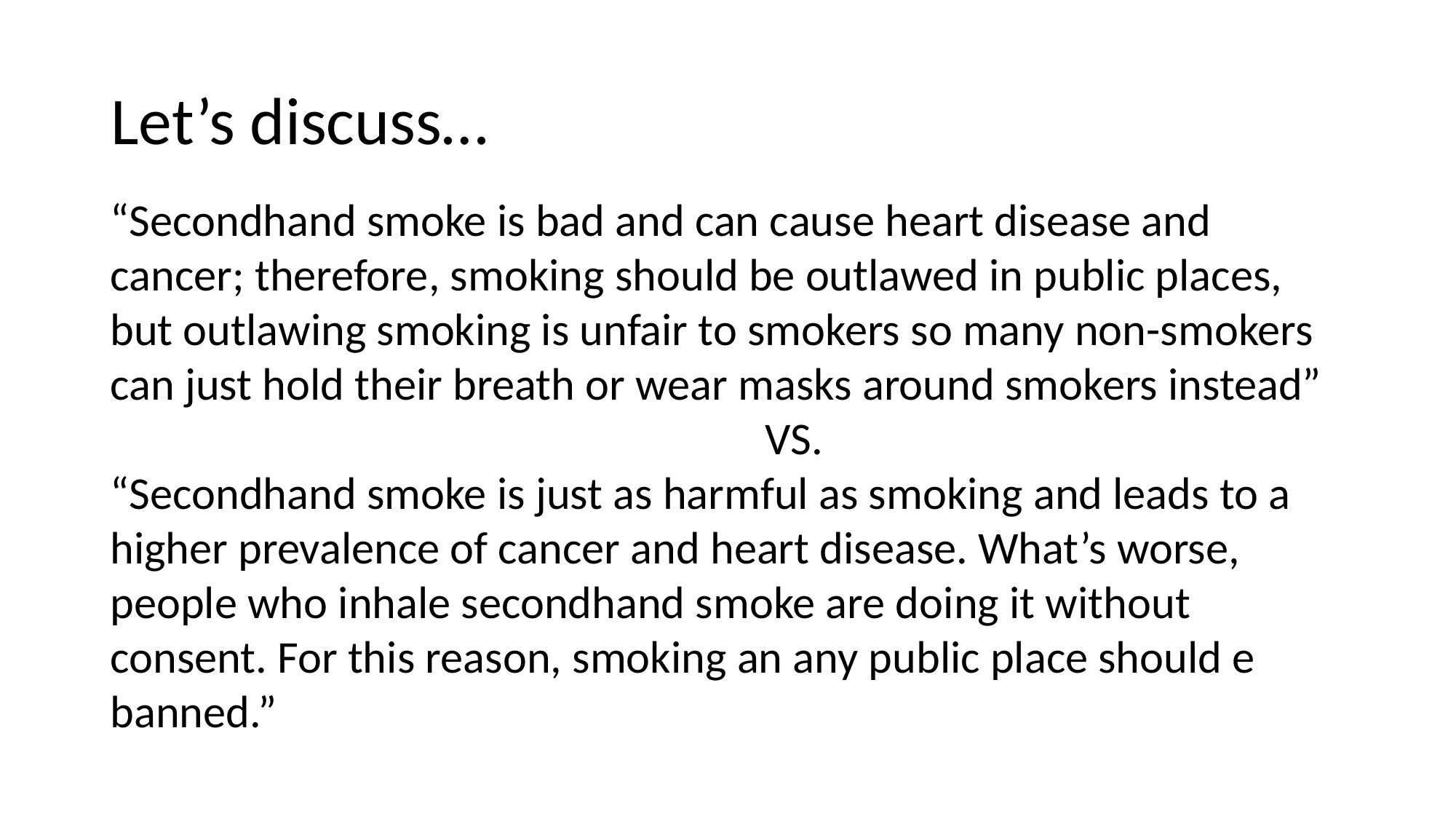

# Let’s discuss…
“Secondhand smoke is bad and can cause heart disease and cancer; therefore, smoking should be outlawed in public places, but outlawing smoking is unfair to smokers so many non-smokers can just hold their breath or wear masks around smokers instead”
						VS.
“Secondhand smoke is just as harmful as smoking and leads to a higher prevalence of cancer and heart disease. What’s worse, people who inhale secondhand smoke are doing it without consent. For this reason, smoking an any public place should e banned.”